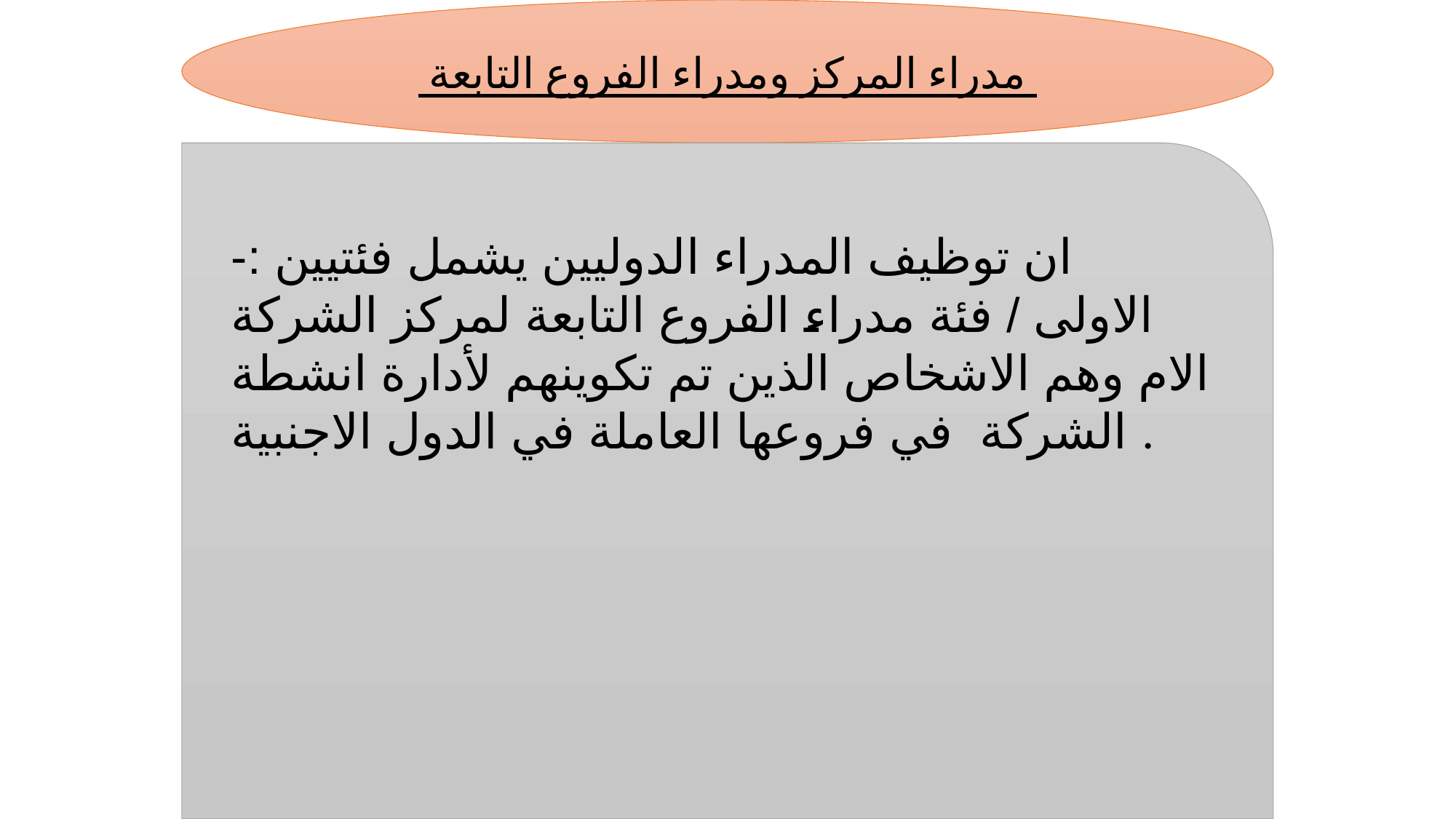

مدراء المركز ومدراء الفروع التابعة

ان توظيف المدراء الدوليين يشمل فئتيين :-
الاولى / فئة مدراء الفروع التابعة لمركز الشركة الام وهم الاشخاص الذين تم تكوينهم لأدارة انشطة الشركة  في فروعها العاملة في الدول الاجنبية .